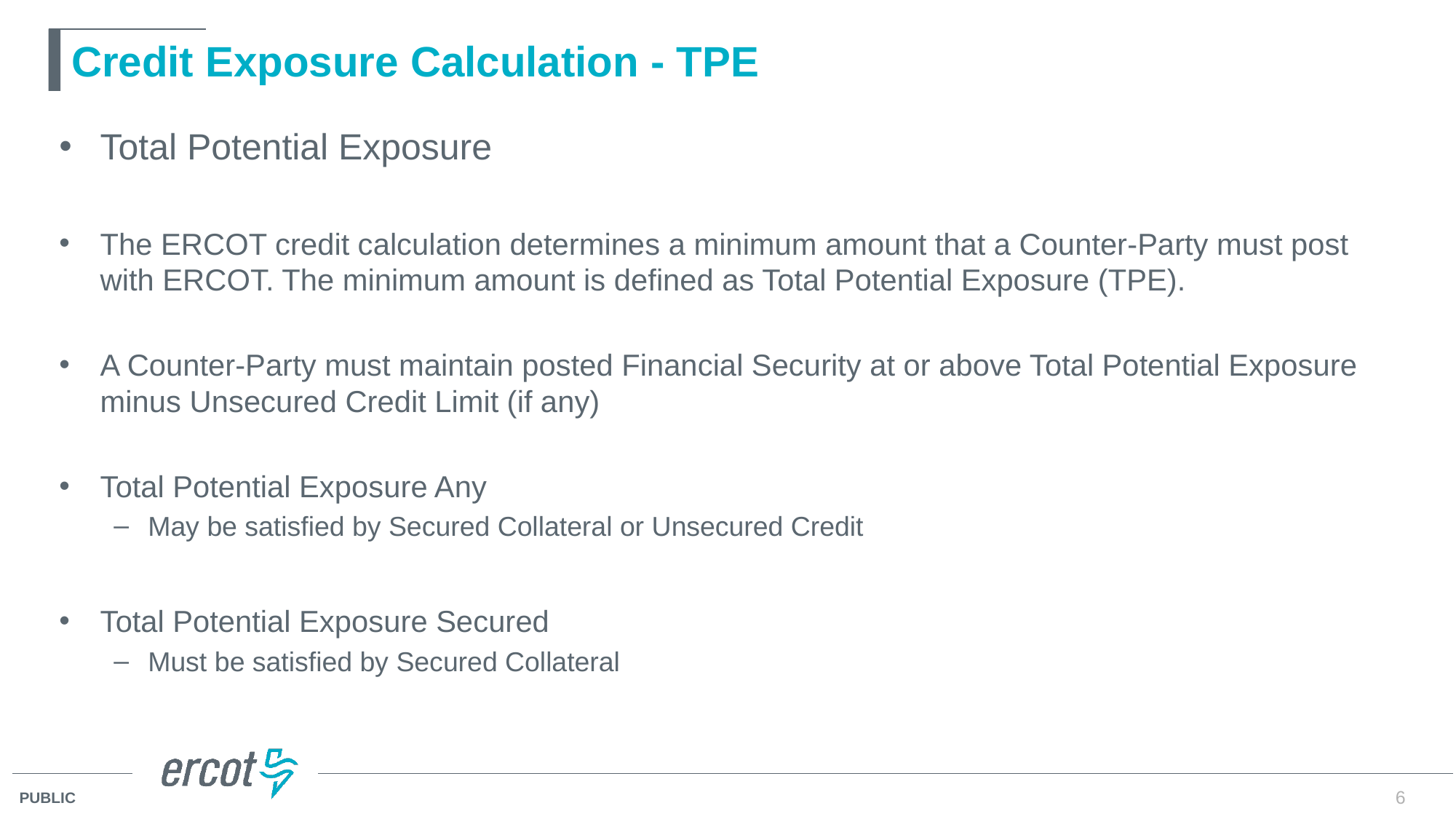

# Credit Exposure Calculation - TPE
Total Potential Exposure

The ERCOT credit calculation determines a minimum amount that a Counter-Party must post with ERCOT. The minimum amount is defined as Total Potential Exposure (TPE).

A Counter-Party must maintain posted Financial Security at or above Total Potential Exposure minus Unsecured Credit Limit (if any)

Total Potential Exposure Any
May be satisfied by Secured Collateral or Unsecured Credit

Total Potential Exposure Secured
Must be satisfied by Secured Collateral

6